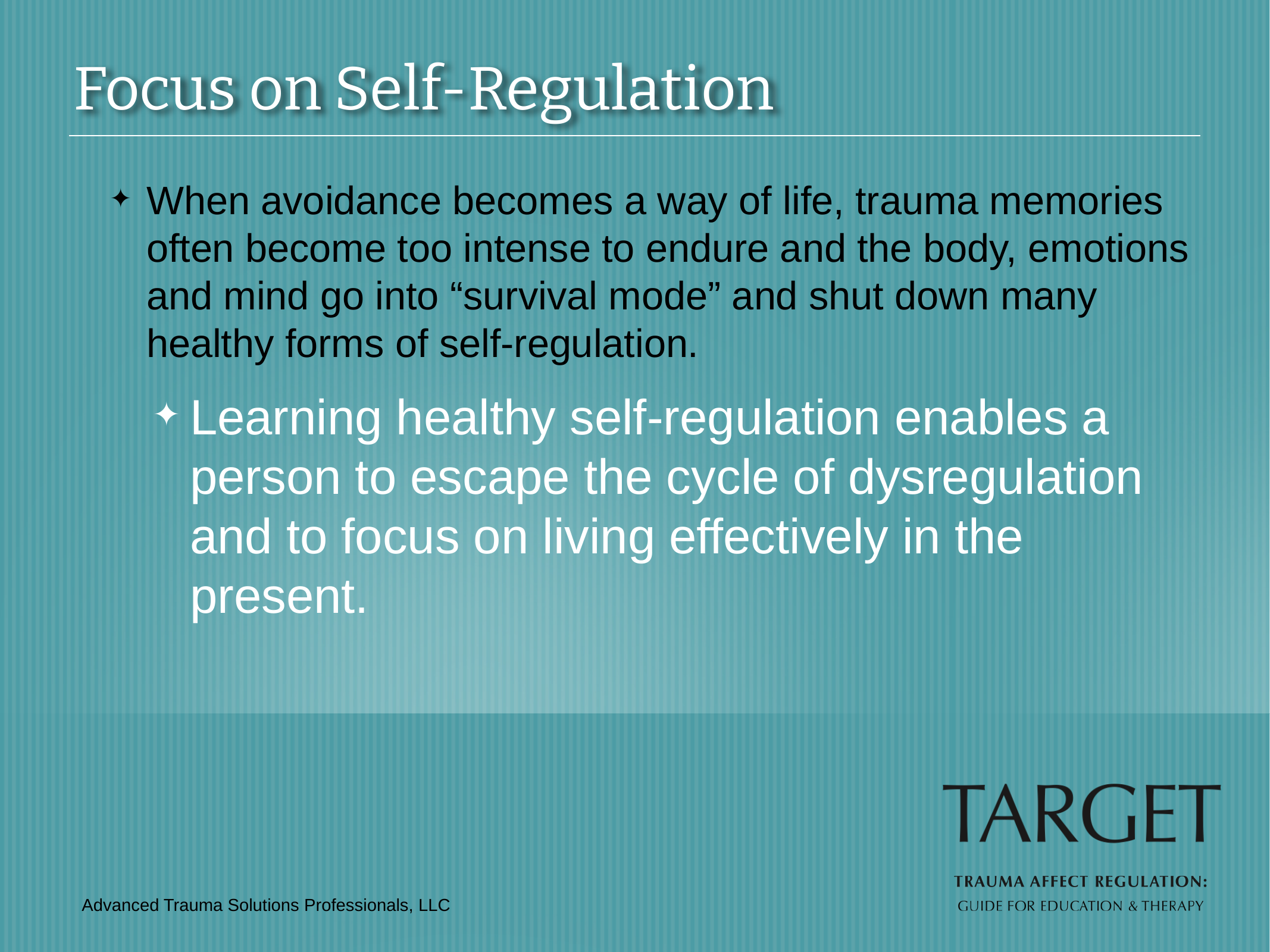

Focus on Self-Regulation
When avoidance becomes a way of life, trauma memories often become too intense to endure and the body, emotions and mind go into “survival mode” and shut down many healthy forms of self-regulation.
Learning healthy self-regulation enables a person to escape the cycle of dysregulation and to focus on living effectively in the present.